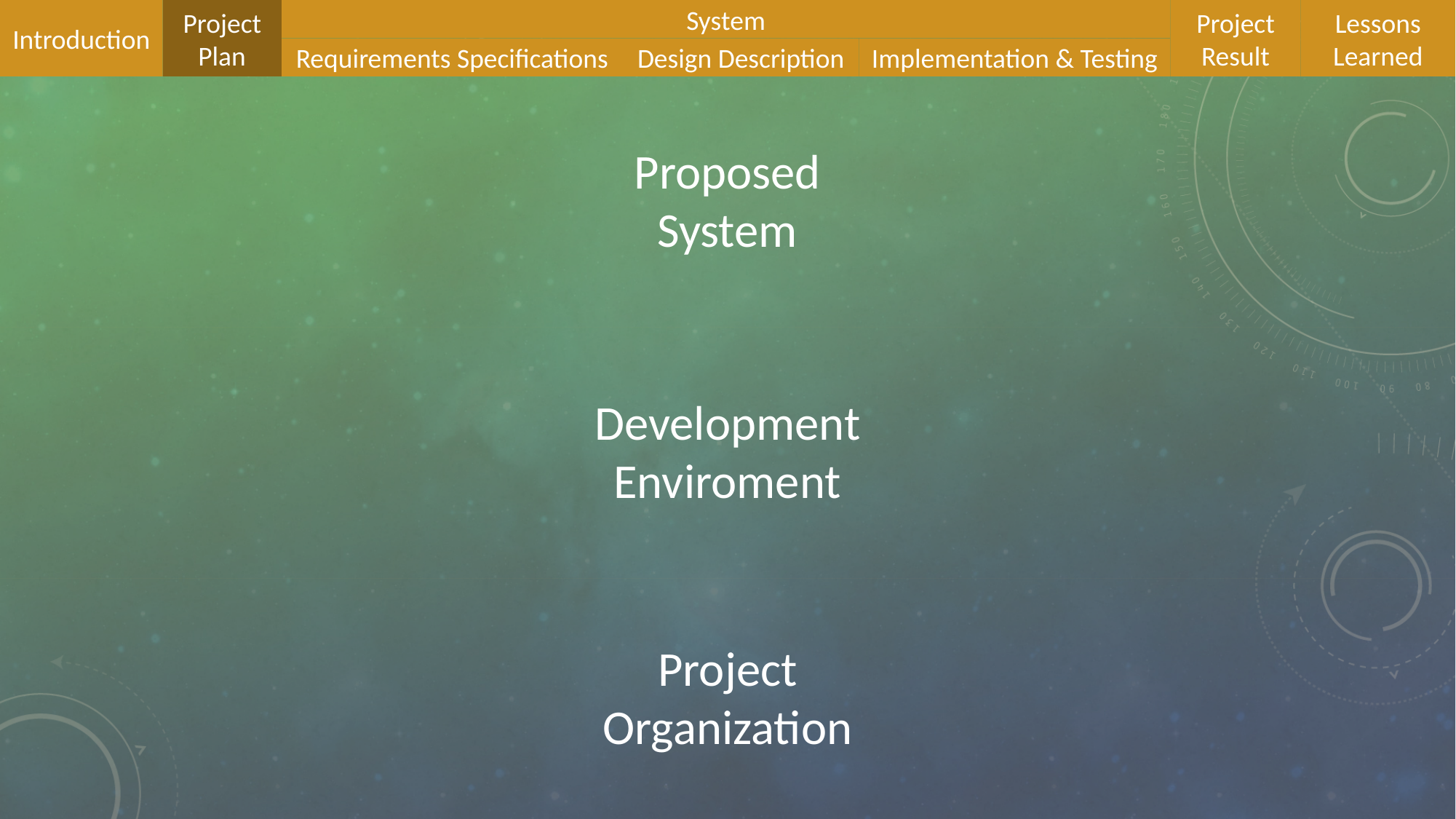

Introduction
Project Plan
Project Plan
Lessons Learned
Project Result
System
Implementation & Testing
Requirements Specifications
Design Description

Proposed
System

Development
Enviroment

Project
Organization